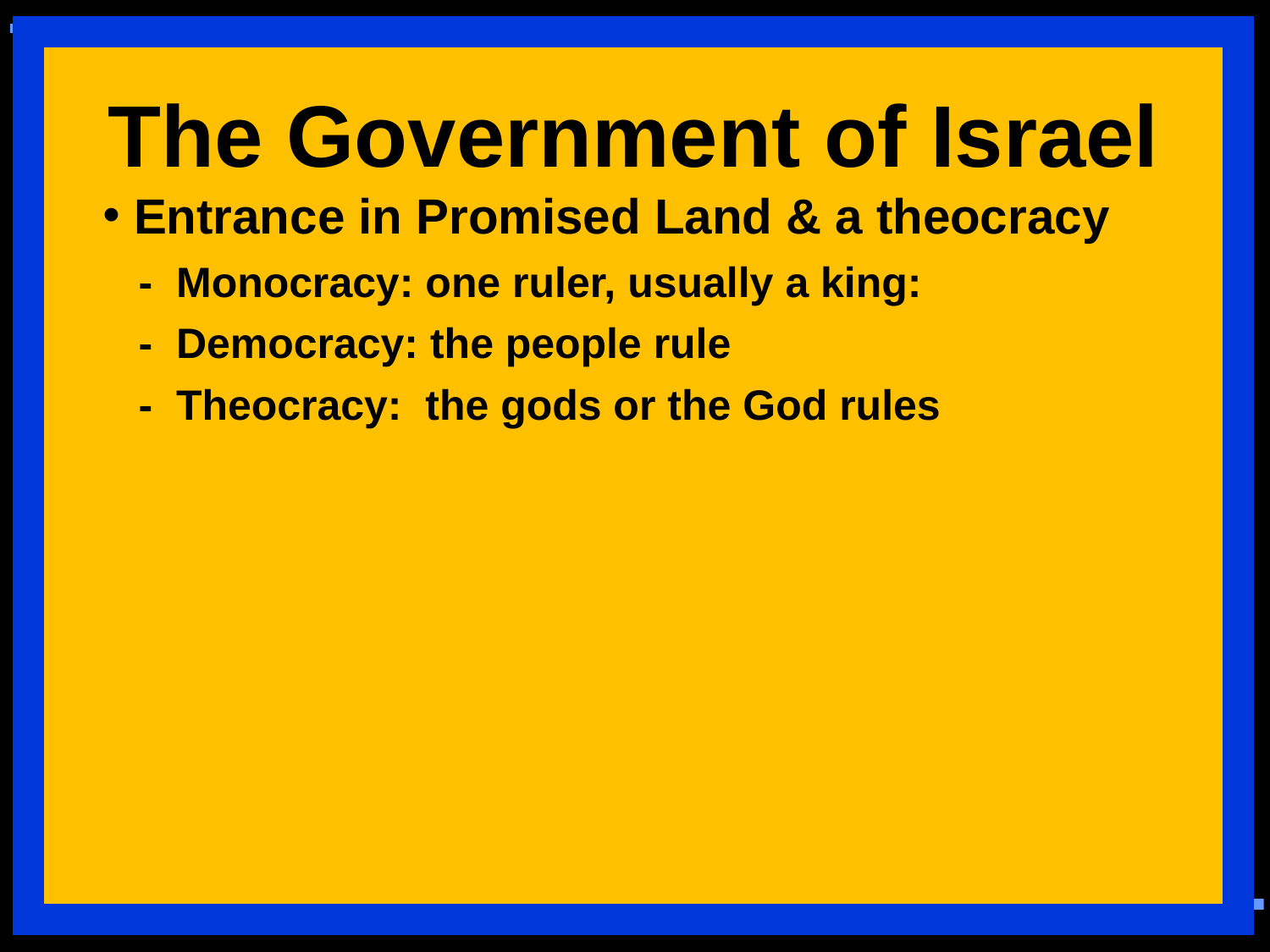

The Government of Israel
 Entrance in Promised Land & a theocracy
   -  Monocracy: one ruler, usually a king:
   -  Democracy: the people rule
   -  Theocracy:  the gods or the God rules

19